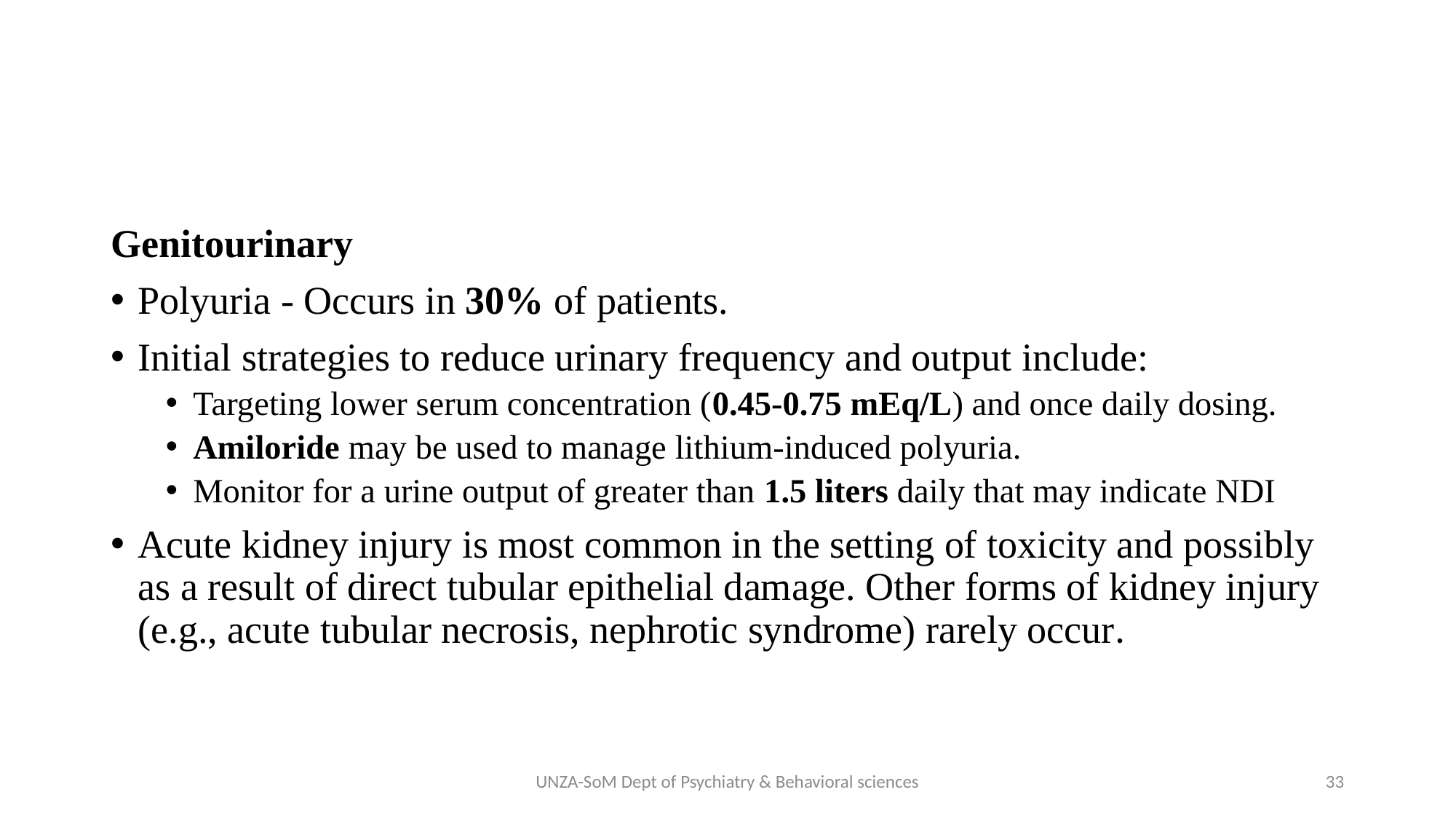

#
Genitourinary
Polyuria - Occurs in 30% of patients.
Initial strategies to reduce urinary frequency and output include:
Targeting lower serum concentration (0.45-0.75 mEq/L) and once daily dosing.
Amiloride may be used to manage lithium-induced polyuria.
Monitor for a urine output of greater than 1.5 liters daily that may indicate NDI
Acute kidney injury is most common in the setting of toxicity and possibly as a result of direct tubular epithelial damage. Other forms of kidney injury (e.g., acute tubular necrosis, nephrotic syndrome) rarely occur.
UNZA-SoM Dept of Psychiatry & Behavioral sciences
33